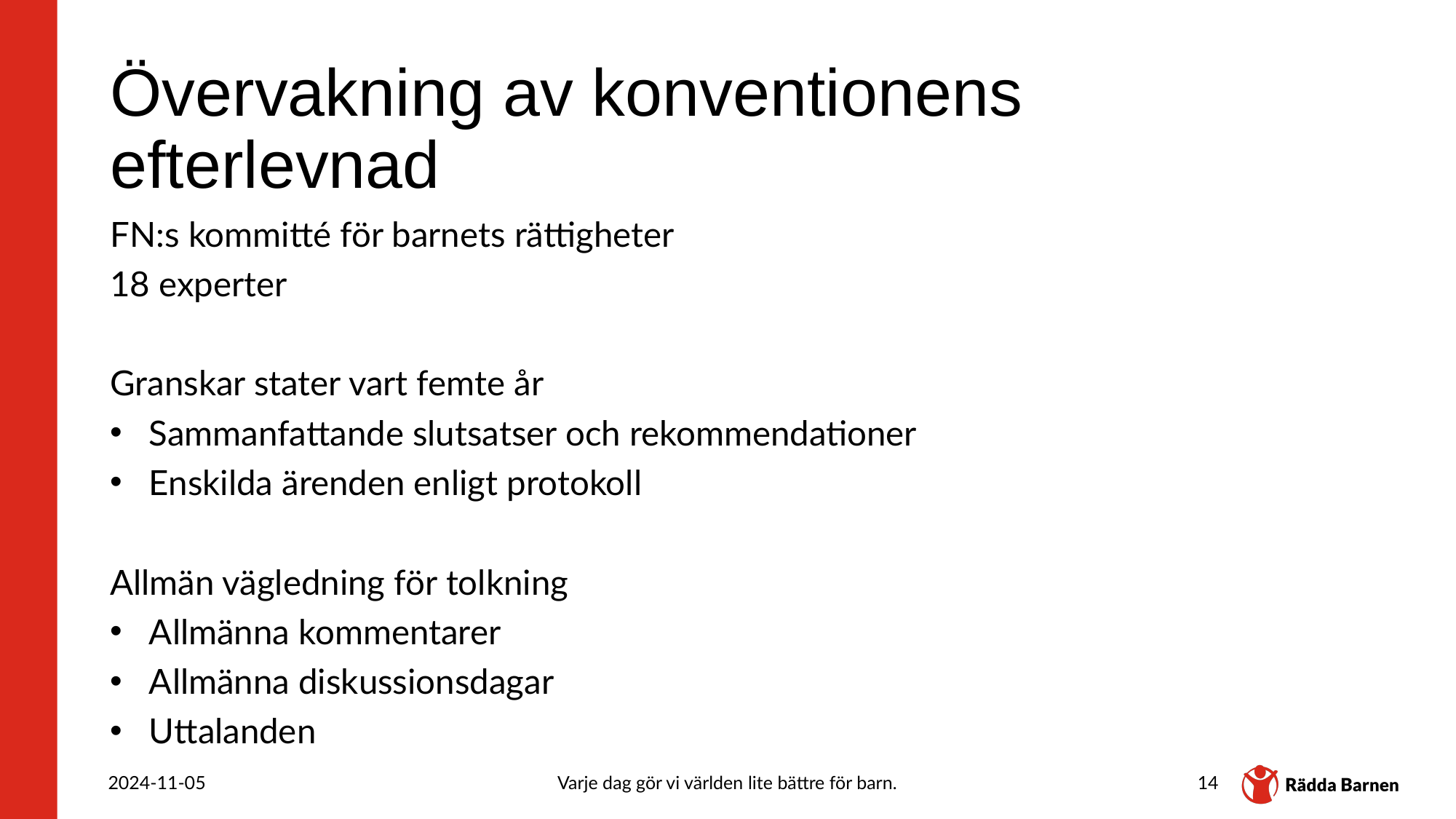

# Övervakning av konventionens efterlevnad
FN:s kommitté för barnets rättigheter
18 experter

Granskar stater vart femte år
Sammanfattande slutsatser och rekommendationer
Enskilda ärenden enligt protokoll

Allmän vägledning för tolkning
Allmänna kommentarer
Allmänna diskussionsdagar
Uttalanden

2024-11-05
Varje dag gör vi världen lite bättre för barn.
14